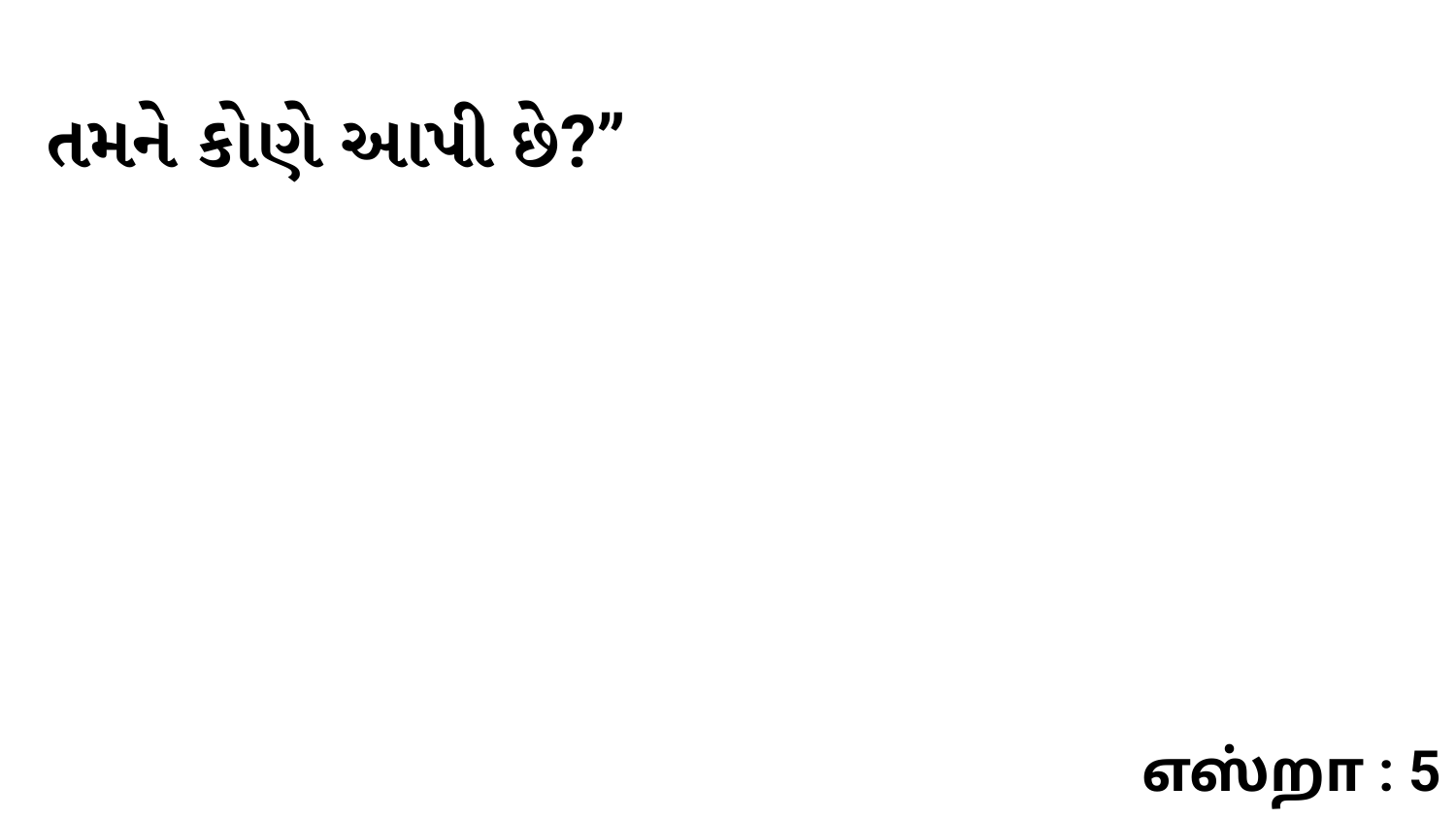

તમને કોણે આપી છે?”
எஸ்றா : 5